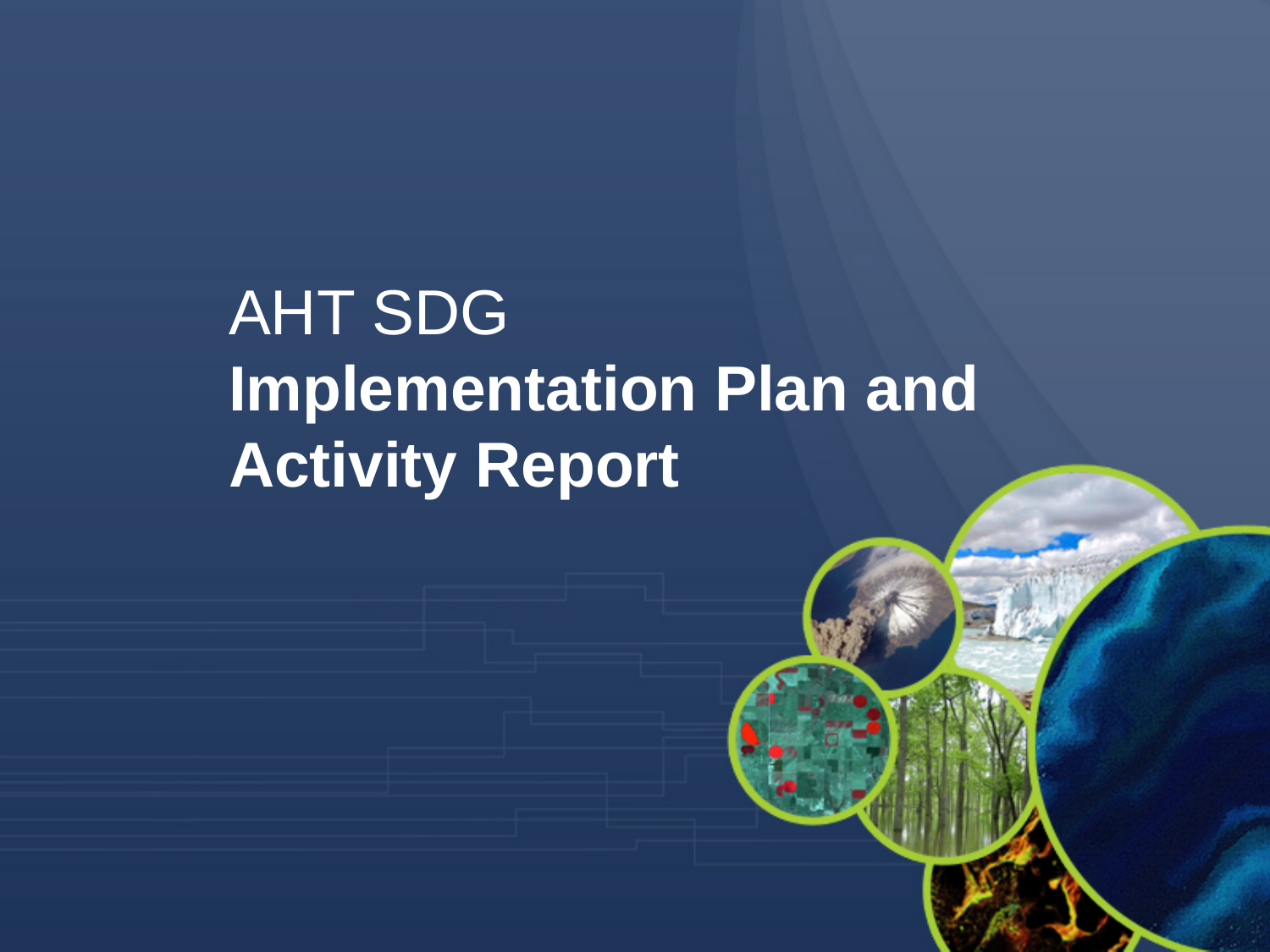

AHT SDG
Implementation Plan and
Activity Report